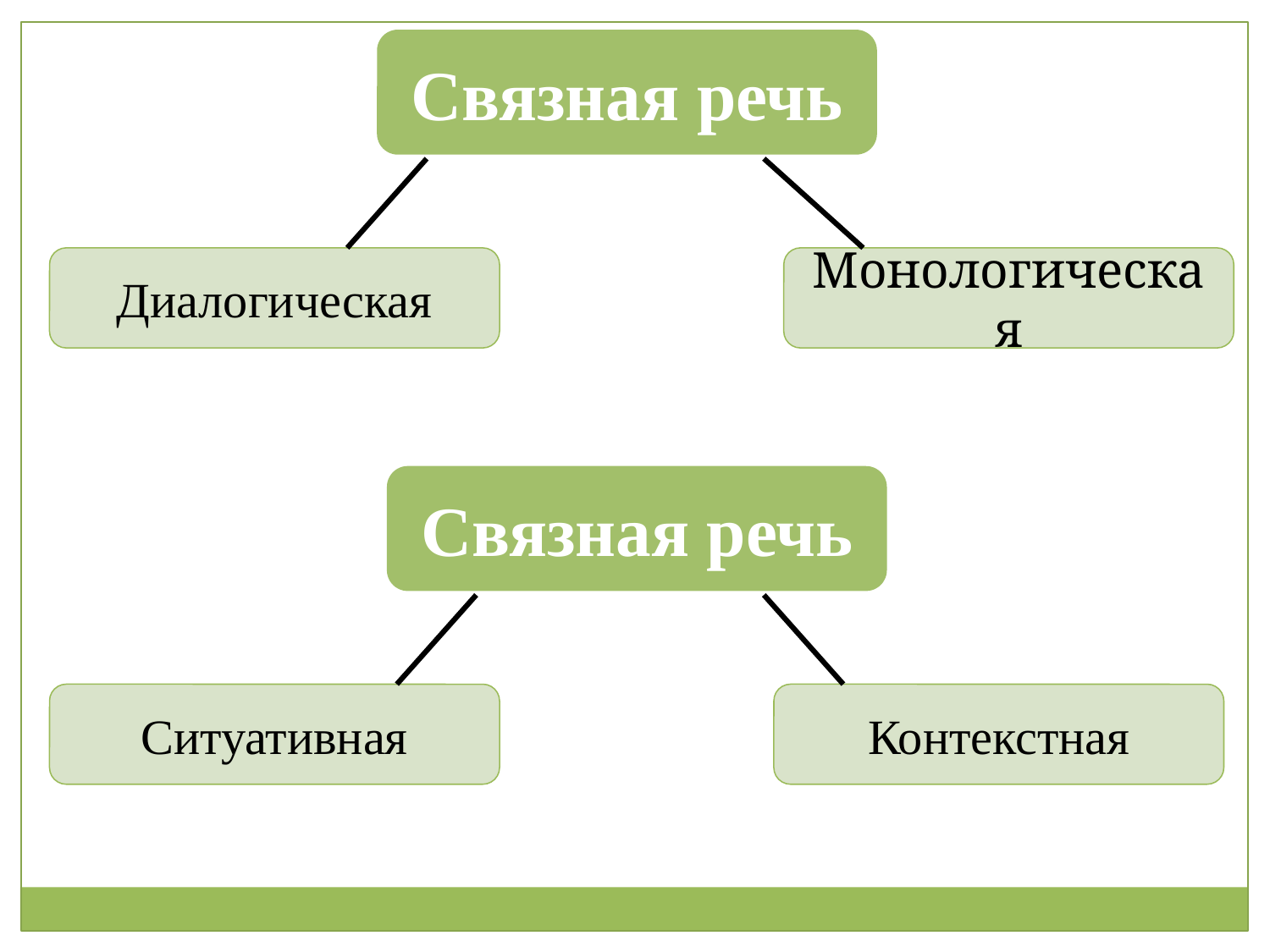

Связная речь

Диалогическая
Монологическая
Связная речь

Ситуативная
Контекстная